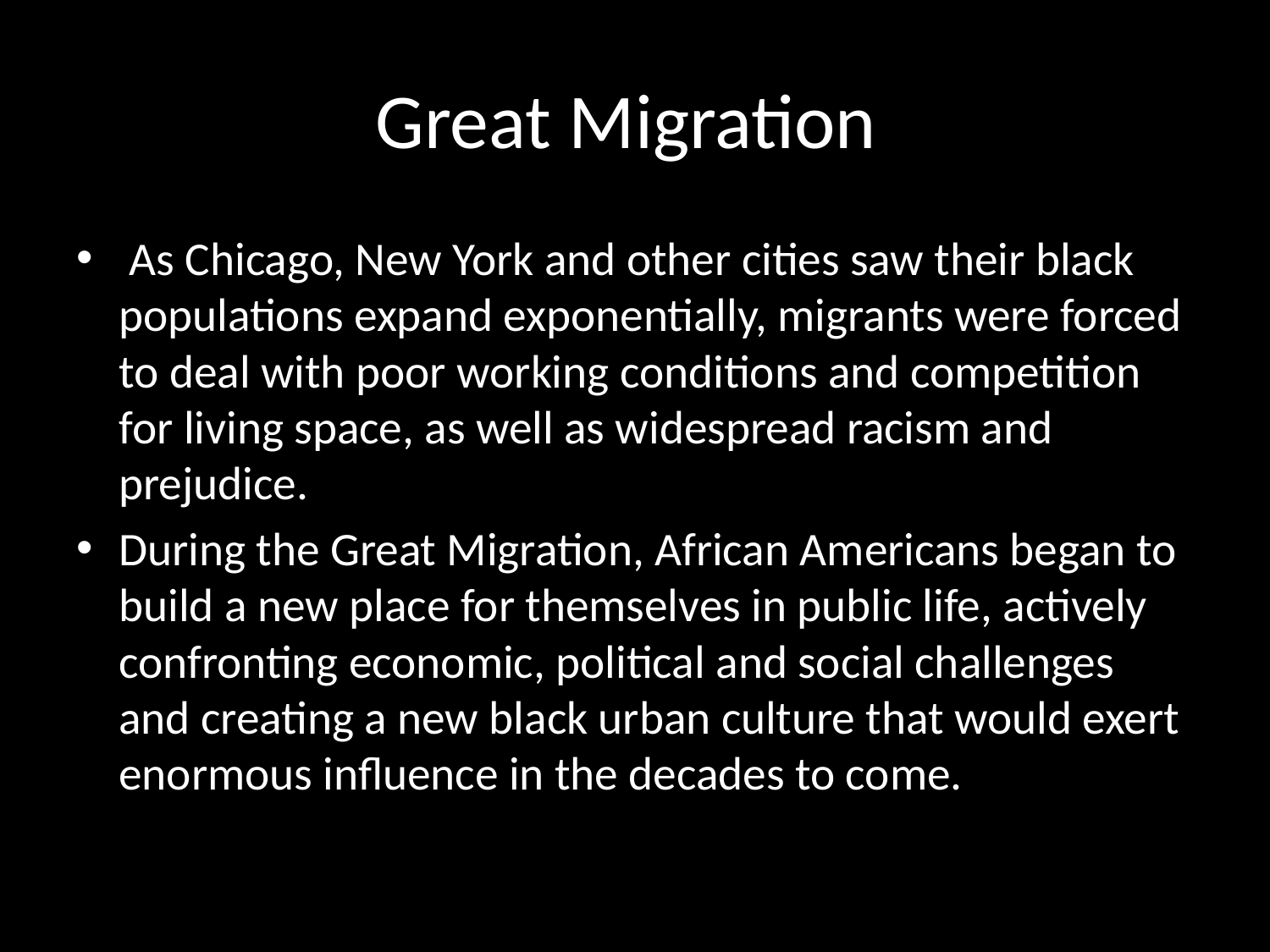

# Great Migration
 As Chicago, New York and other cities saw their black populations expand exponentially, migrants were forced to deal with poor working conditions and competition for living space, as well as widespread racism and prejudice.
During the Great Migration, African Americans began to build a new place for themselves in public life, actively confronting economic, political and social challenges and creating a new black urban culture that would exert enormous influence in the decades to come.